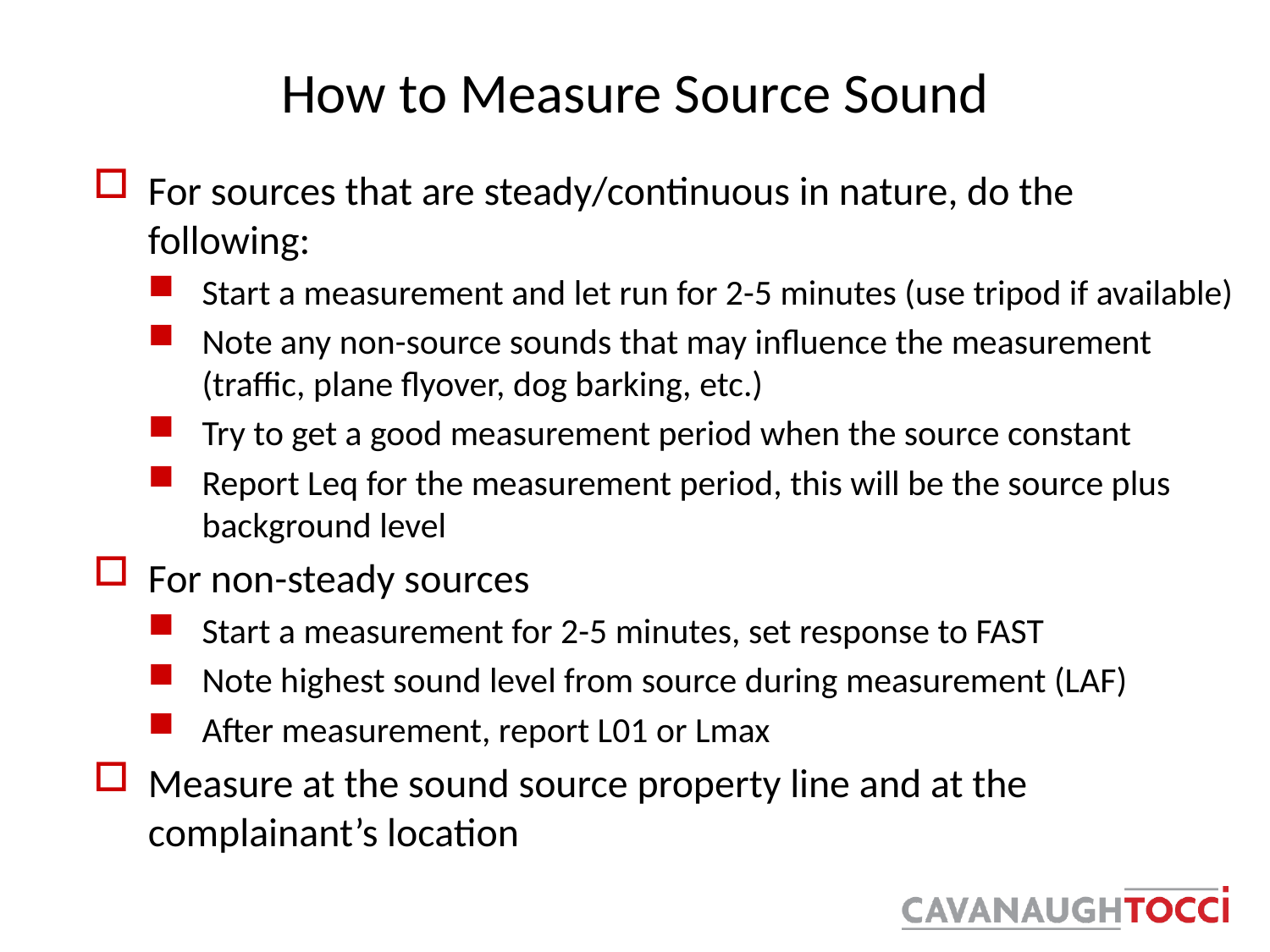

# How to Measure Source Sound
For sources that are steady/continuous in nature, do the following:
Start a measurement and let run for 2-5 minutes (use tripod if available)
Note any non-source sounds that may influence the measurement (traffic, plane flyover, dog barking, etc.)
Try to get a good measurement period when the source constant
Report Leq for the measurement period, this will be the source plus background level
For non-steady sources
Start a measurement for 2-5 minutes, set response to FAST
Note highest sound level from source during measurement (LAF)
After measurement, report L01 or Lmax
Measure at the sound source property line and at the complainant’s location